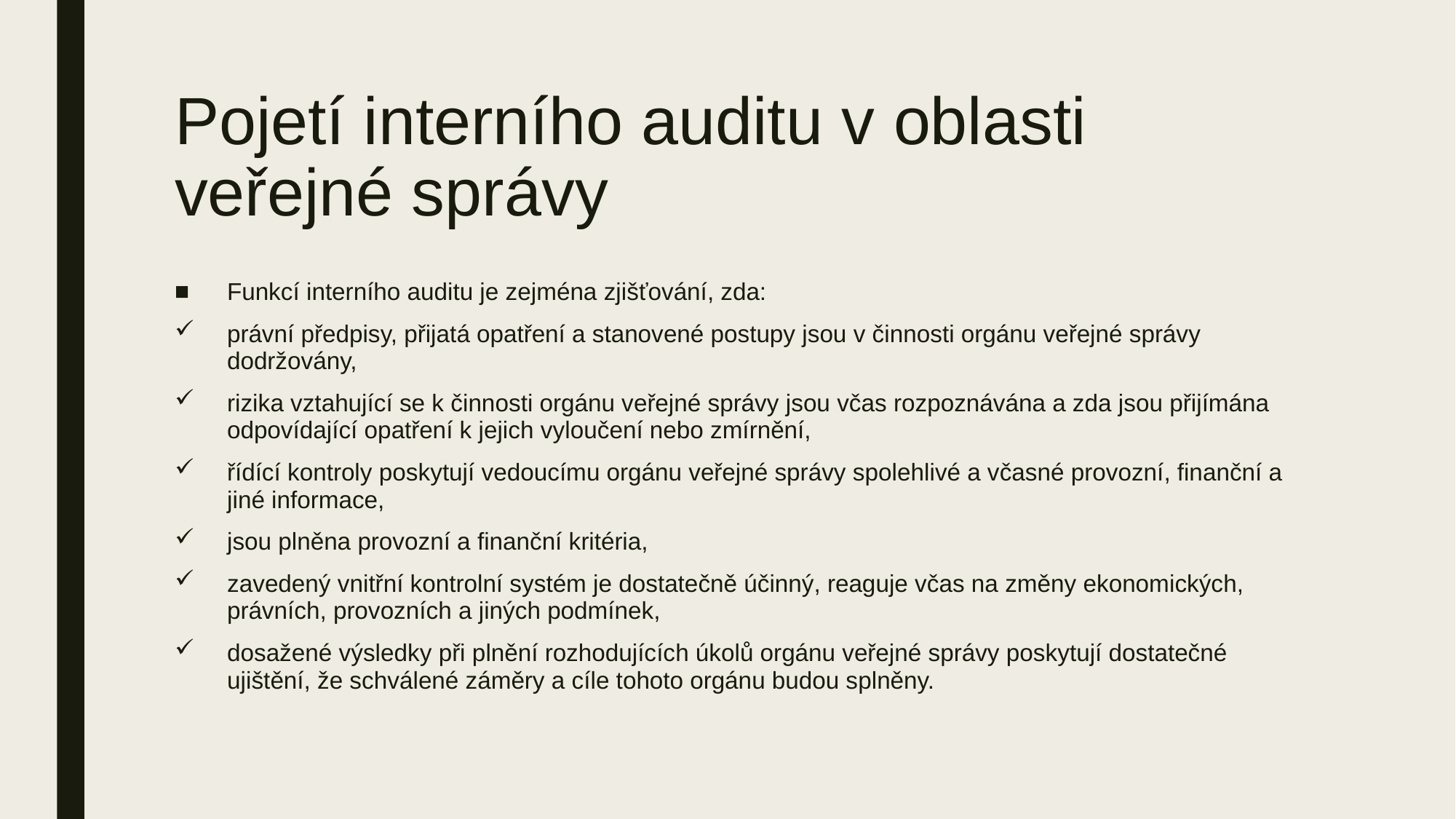

# Pojetí interního auditu v oblasti veřejné správy
Funkcí interního auditu je zejména zjišťování, zda:
právní předpisy, přijatá opatření a stanovené postupy jsou v činnosti orgánu veřejné správy dodržovány,
rizika vztahující se k činnosti orgánu veřejné správy jsou včas rozpoznávána a zda jsou přijímána odpovídající opatření k jejich vyloučení nebo zmírnění,
řídící kontroly poskytují vedoucímu orgánu veřejné správy spolehlivé a včasné provozní, finanční a jiné informace,
jsou plněna provozní a finanční kritéria,
zavedený vnitřní kontrolní systém je dostatečně účinný, reaguje včas na změny ekonomických, právních, provozních a jiných podmínek,
dosažené výsledky při plnění rozhodujících úkolů orgánu veřejné správy poskytují dostatečné ujištění, že schválené záměry a cíle tohoto orgánu budou splněny.